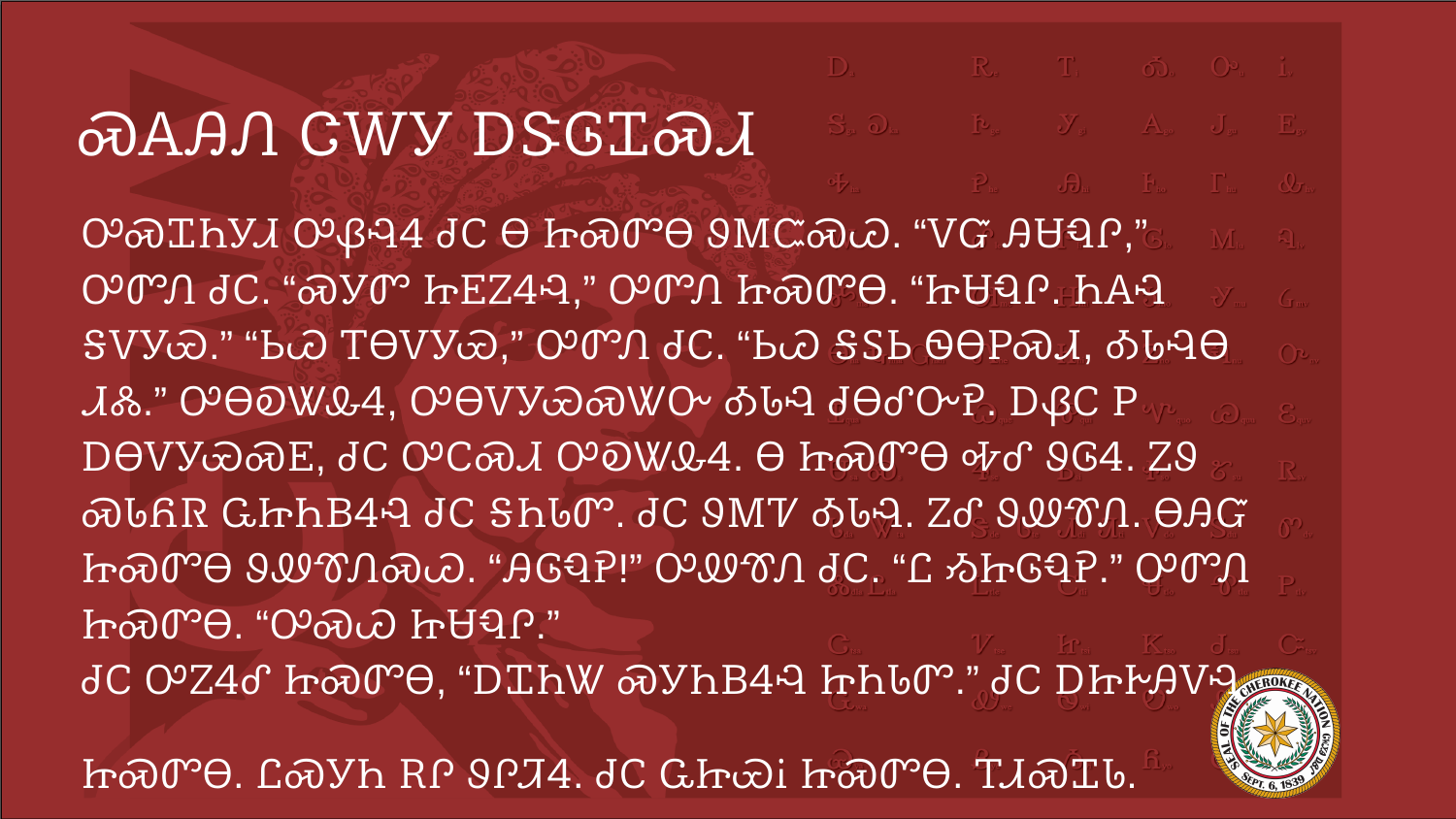

# ᏍᎪᎯᏁ ᏣᎳᎩ ᎠᏕᎶᏆᏍᏗ
ᎤᏍᏆᏂᎩᏗ ᎤᏰᎸᏎ ᏧᏟ Ꮎ ᏥᏍᏛᎾ ᏭᎷᏨᏍᏊ. “ᏙᏳ ᎯᏌᏄᎵ,” ᎤᏛᏁ ᏧᏟ. “ᏍᎩᏛ ᏥᎬᏃᏎᎸ,” ᎤᏛᏁ ᏥᏍᏛᎾ. “ᏥᏌᏄᎵ. ᏂᎪᎸ ᎦᏙᎩᏯ.” “ᏏᏊ ᎢᎾᏙᎩᏯ,” ᎤᏛᏁ ᏧᏟ. “ᏏᏊ ᎦᏚᏏ ᏫᎾᏢᏍᏗ, ᎣᏓᎸᎾ ᏗᏜ.” ᎤᎾᎧᏔᎲᏎ, ᎤᎾᏙᎩᏯᏍᏔᏅ ᎣᏓᎸ ᏧᎾᎴᏅᎮ. ᎠᏰᏟ Ꮲ ᎠᎾᏙᎩᏯᏍᎬ, ᏧᏟ ᎤᏟᏍᏗ ᎤᎧᏔᎲᏎ. Ꮎ ᏥᏍᏛᎾ ᎭᎴ ᏭᎶᏎ. ᏃᏭ ᏍᏓᏲᏒ ᏩᏥᏂᏴᏎᎸ ᏧᏟ ᎦᏂᏓᏛ. ᏧᏟ ᏭᎷᏤ ᎣᏓᎸ. ᏃᎴ ᏭᏪᏡᏁ. ᎾᎯᏳ ᏥᏍᏛᎾ ᏭᏪᏡᏁᏍᏊ. “ᎯᎶᏄᎮ!” ᎤᏪᏡᏁ ᏧᏟ. “Ꮭ ᏱᏥᎶᏄᎮ.” ᎤᏛᏁ ᏥᏍᏛᎾ. “ᎤᏍᏊ ᏥᏌᏄᎵ.”
ᏧᏟ ᎤᏃᏎᎴ ᏥᏍᏛᎾ, “ᎠᏆᏂᏔ ᏍᎩᏂᏴᏎᎸ ᏥᏂᏓᏛ.” ᏧᏟ ᎠᏥᎨᎯᏙᎸ ᏥᏍᏛᎾ. ᏝᏍᎩᏂ ᎡᎵ ᏭᎵᏘᏎ. ᏧᏟ ᏩᏥᏯᎥ ᏥᏍᏛᎾ. ᎢᏗᏍᏆᏓ.